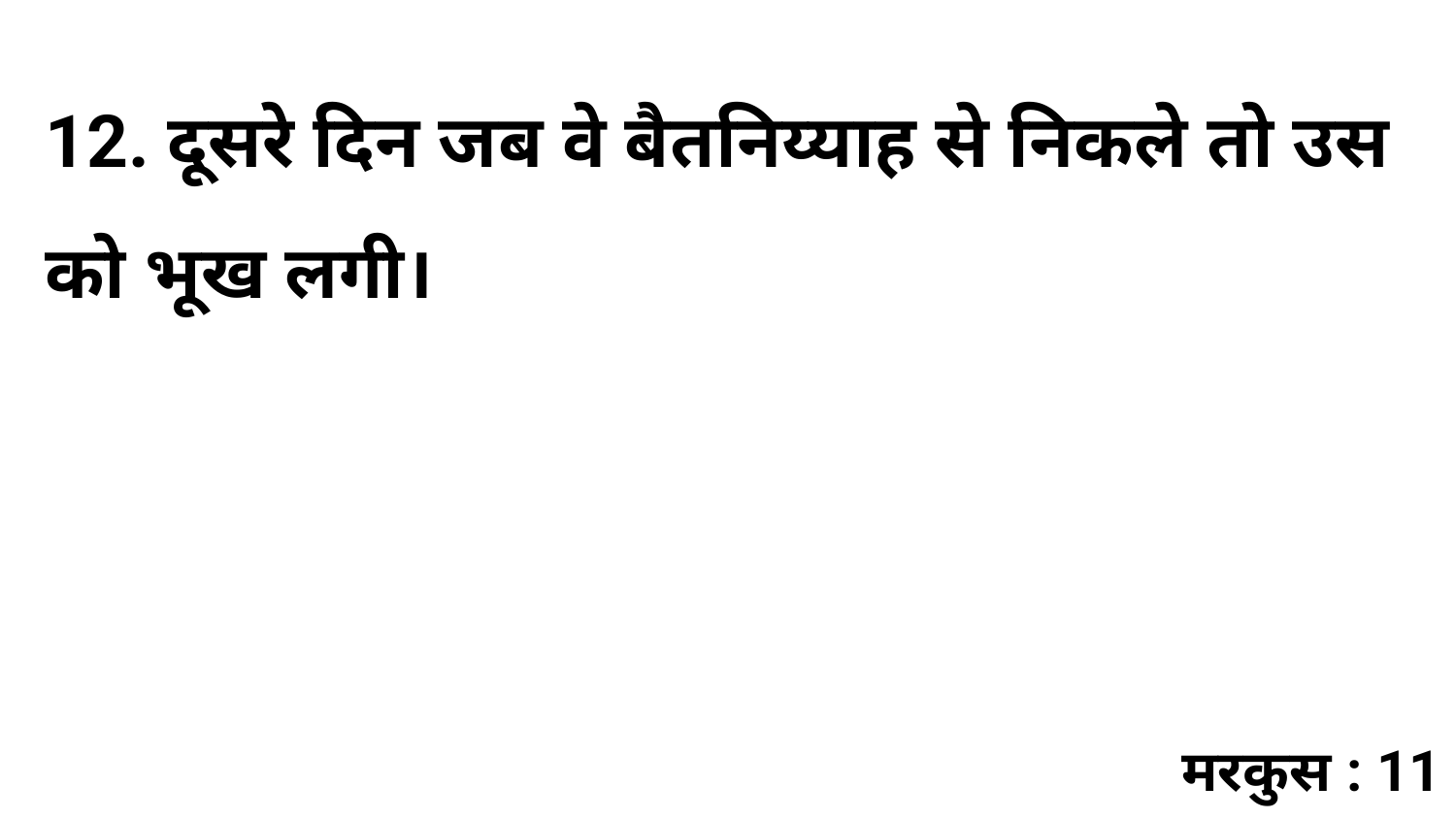

12. दूसरे दिन जब वे बैतनिय्याह से निकले तो उस को भूख लगी।
मरकुस : 11